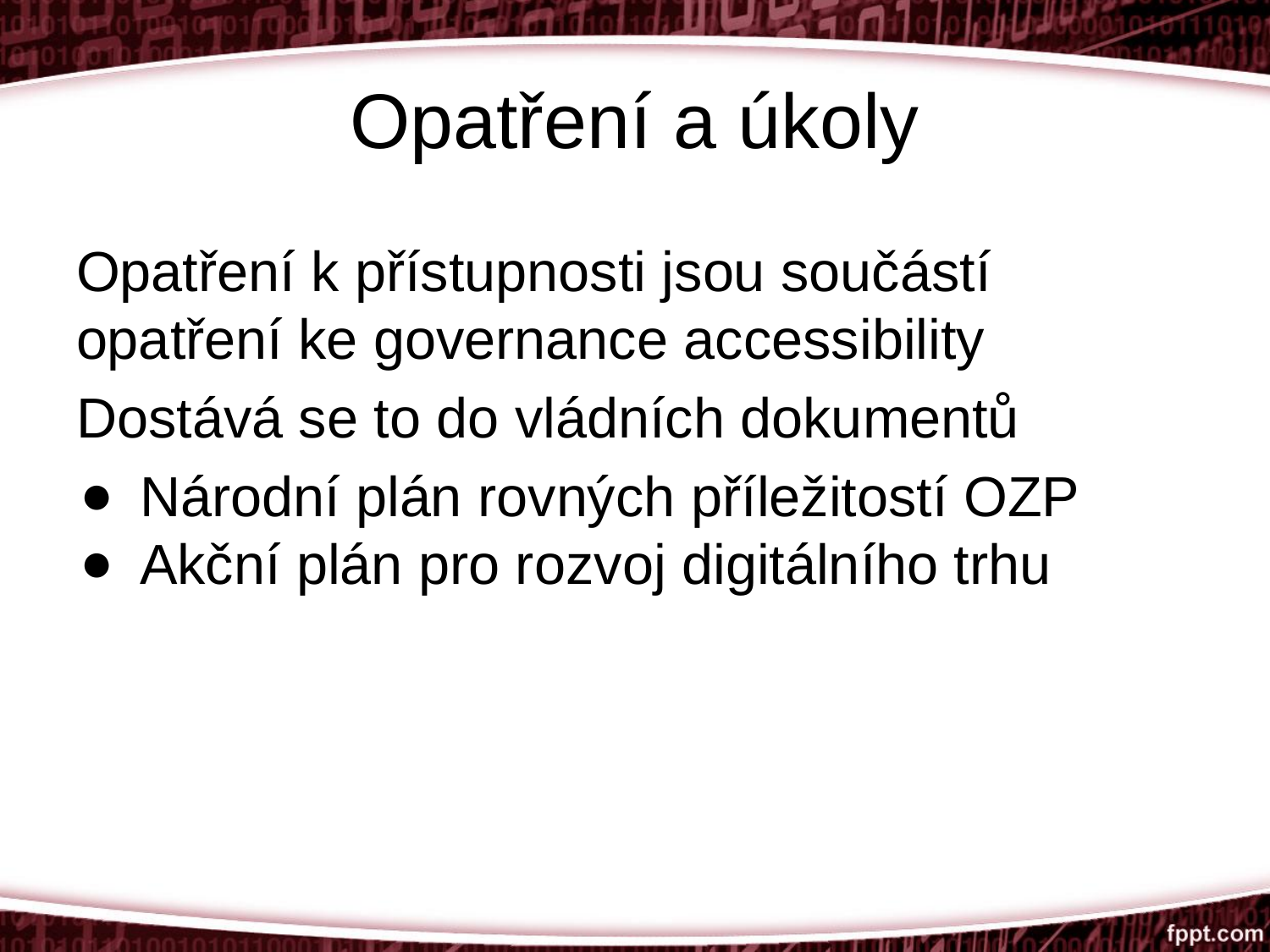

# Opatření a úkoly
Opatření k přístupnosti jsou součástí opatření ke governance accessibility
Dostává se to do vládních dokumentů
Národní plán rovných příležitostí OZP
Akční plán pro rozvoj digitálního trhu